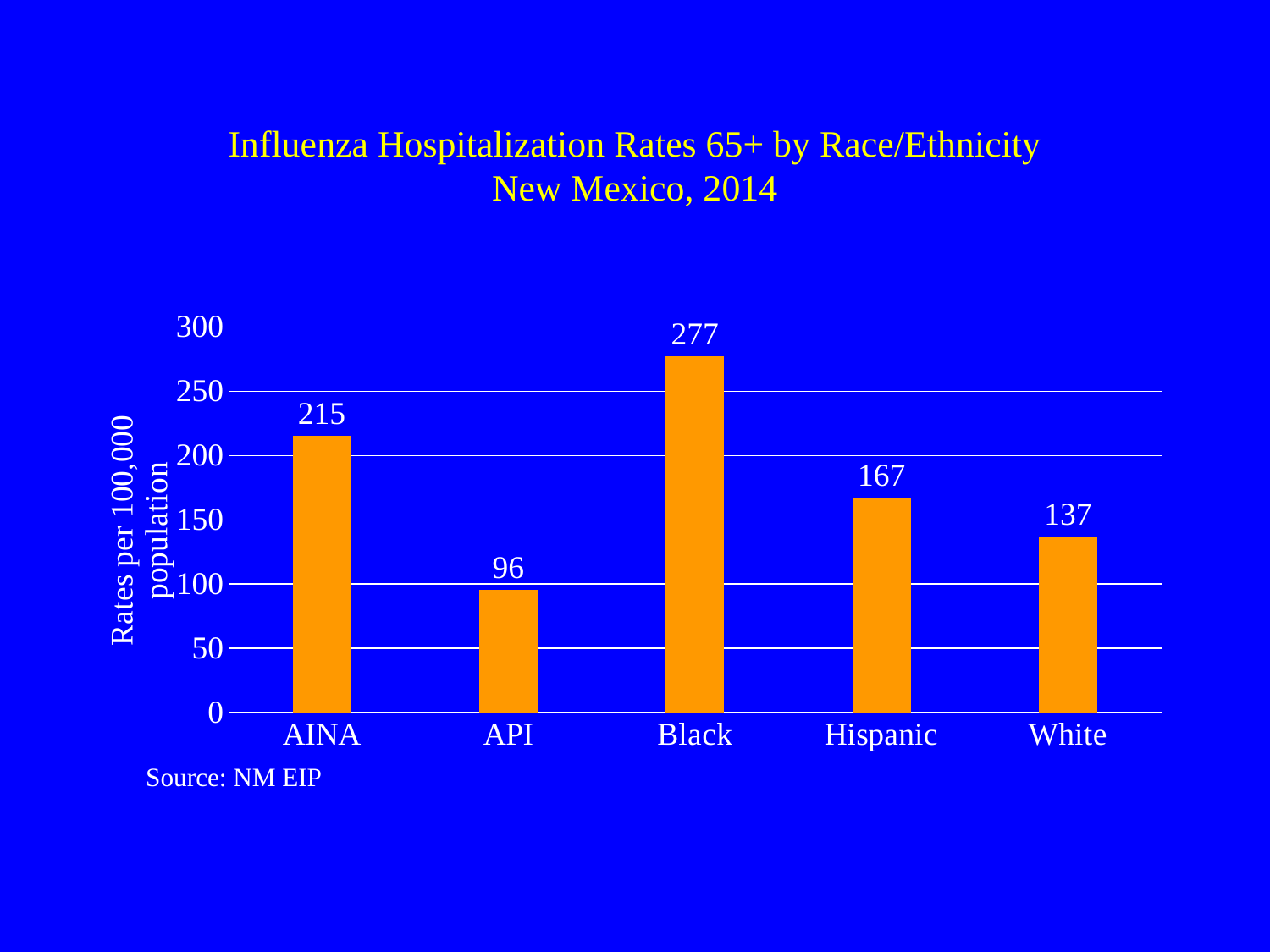

# Influenza Hospitalization Rates 65+ by Race/Ethnicity New Mexico, 2014

### Chart

| Category | Rate (per 100,000) |
|---|---|
| AINA | 215.16054286660045 |
| API | 95.55661729574773 |
| Black | 277.44748315497424 |
| Hispanic | 167.3943431066319 |
| White | 137.2583109907305 |
Source: NM EIP